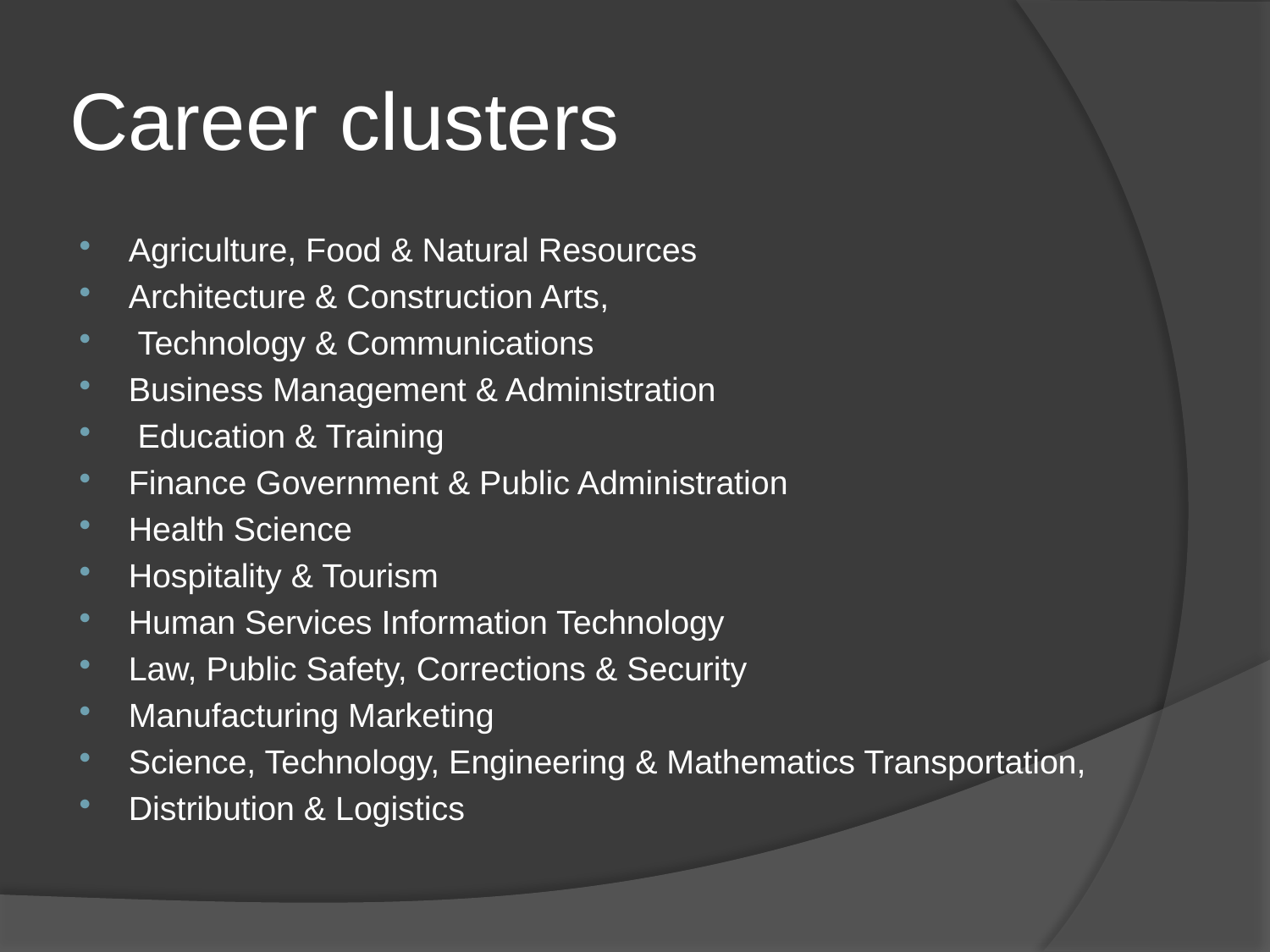

# Career clusters
Agriculture, Food & Natural Resources
Architecture & Construction Arts,
 Technology & Communications
Business Management & Administration
 Education & Training
Finance Government & Public Administration
Health Science
Hospitality & Tourism
Human Services Information Technology
Law, Public Safety, Corrections & Security
Manufacturing Marketing
Science, Technology, Engineering & Mathematics Transportation,
Distribution & Logistics